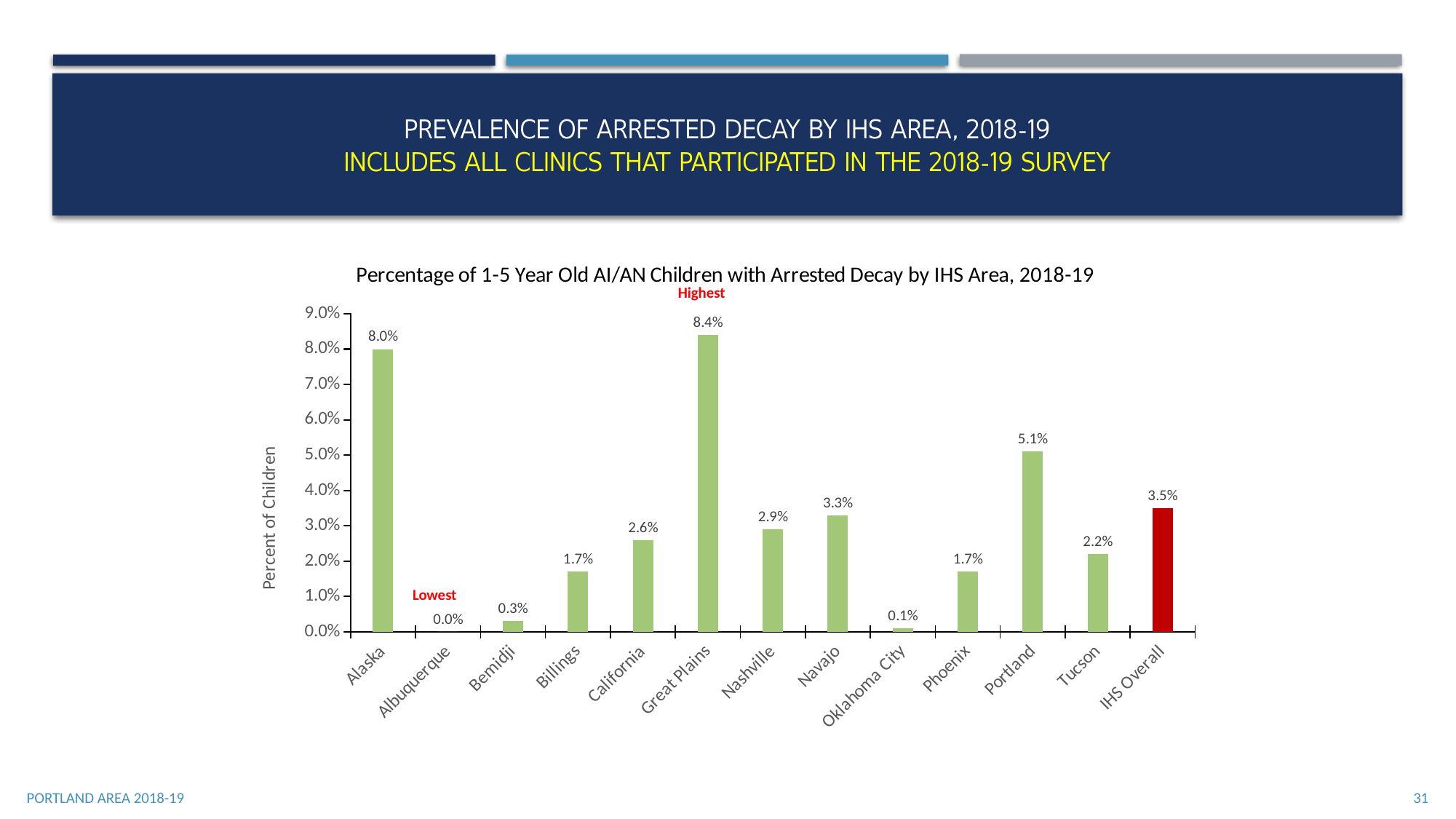

# Prevalence of Arrested Decay by ihs Area, 2018-19 Includes all clinics that participated in the 2018-19 survey

### Chart: Percentage of 1-5 Year Old AI/AN Children with Arrested Decay by IHS Area, 2018-19

| Category | Decay Experience |
|---|---|
| Alaska | 0.08 |
| Albuquerque | 0.0 |
| Bemidji | 0.003 |
| Billings | 0.017 |
| California | 0.026000000000000002 |
| Great Plains | 0.084 |
| Nashville | 0.028999999999999998 |
| Navajo | 0.033 |
| Oklahoma City | 0.001 |
| Phoenix | 0.017 |
| Portland | 0.051 |
| Tucson | 0.022000000000000002 |
| IHS Overall | 0.035 |
Highest
Lowest
Portland Area 2018-19
31